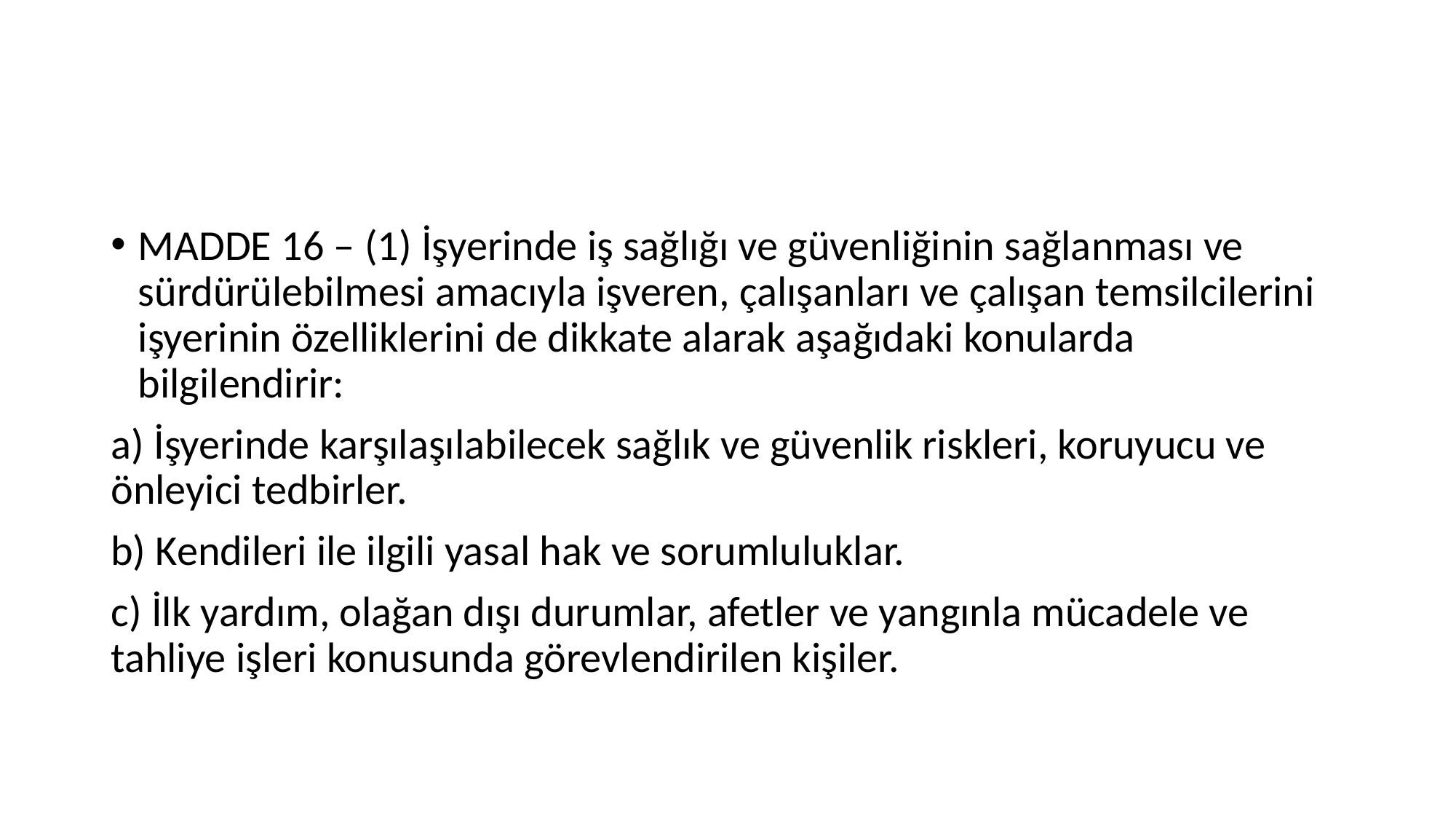

#
MADDE 16 – (1) İşyerinde iş sağlığı ve güvenliğinin sağlanması ve sürdürülebilmesi amacıyla işveren, çalışanları ve çalışan temsilcilerini işyerinin özelliklerini de dikkate alarak aşağıdaki konularda bilgilendirir:
a) İşyerinde karşılaşılabilecek sağlık ve güvenlik riskleri, koruyucu ve önleyici tedbirler.
b) Kendileri ile ilgili yasal hak ve sorumluluklar.
c) İlk yardım, olağan dışı durumlar, afetler ve yangınla mücadele ve tahliye işleri konusunda görevlendirilen kişiler.